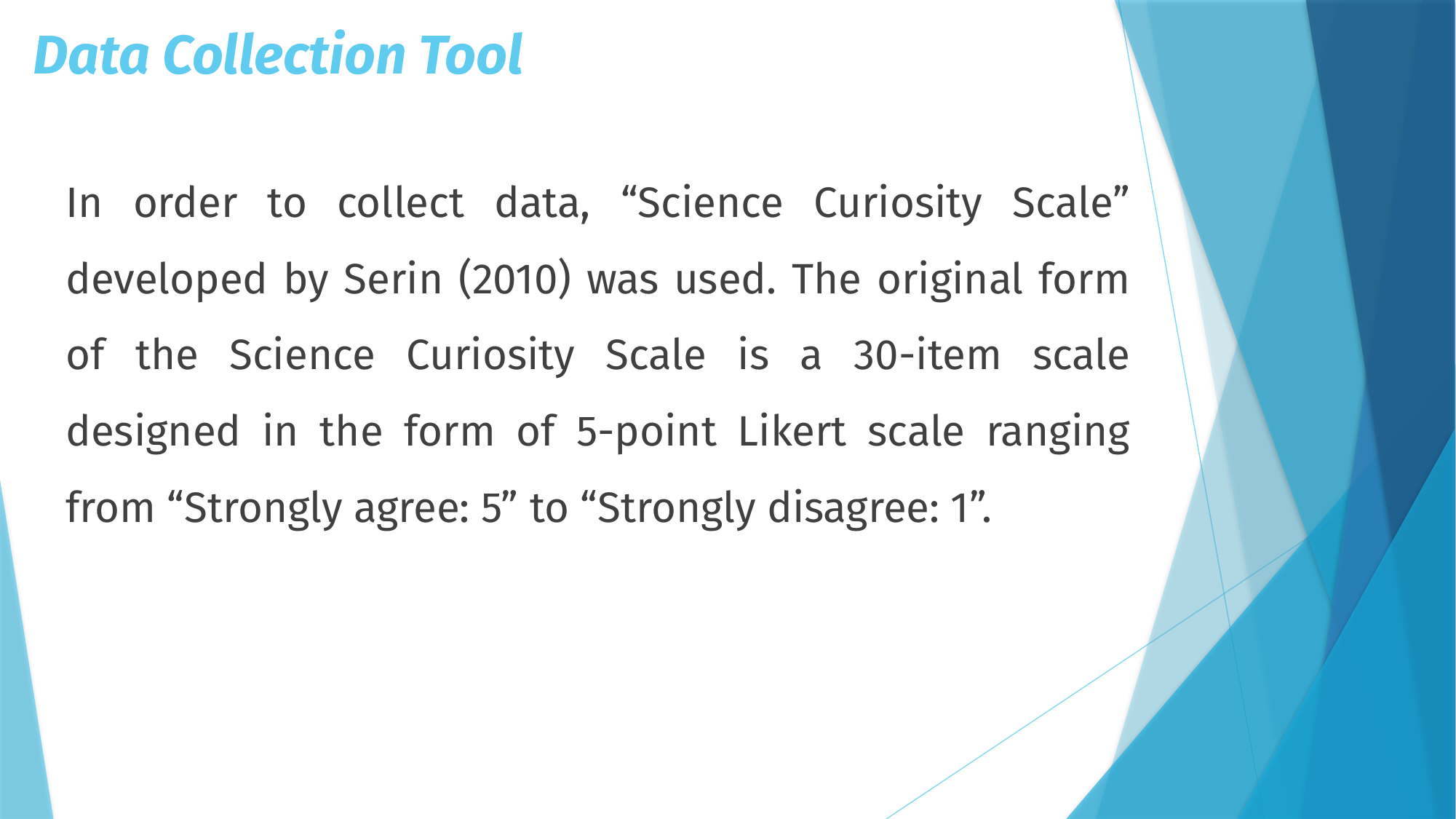

# Data Collection Tool
In order to collect data, “Science Curiosity Scale” developed by Serin (2010) was used. The original form of the Science Curiosity Scale is a 30-item scale designed in the form of 5-point Likert scale ranging from “Strongly agree: 5” to “Strongly disagree: 1”.